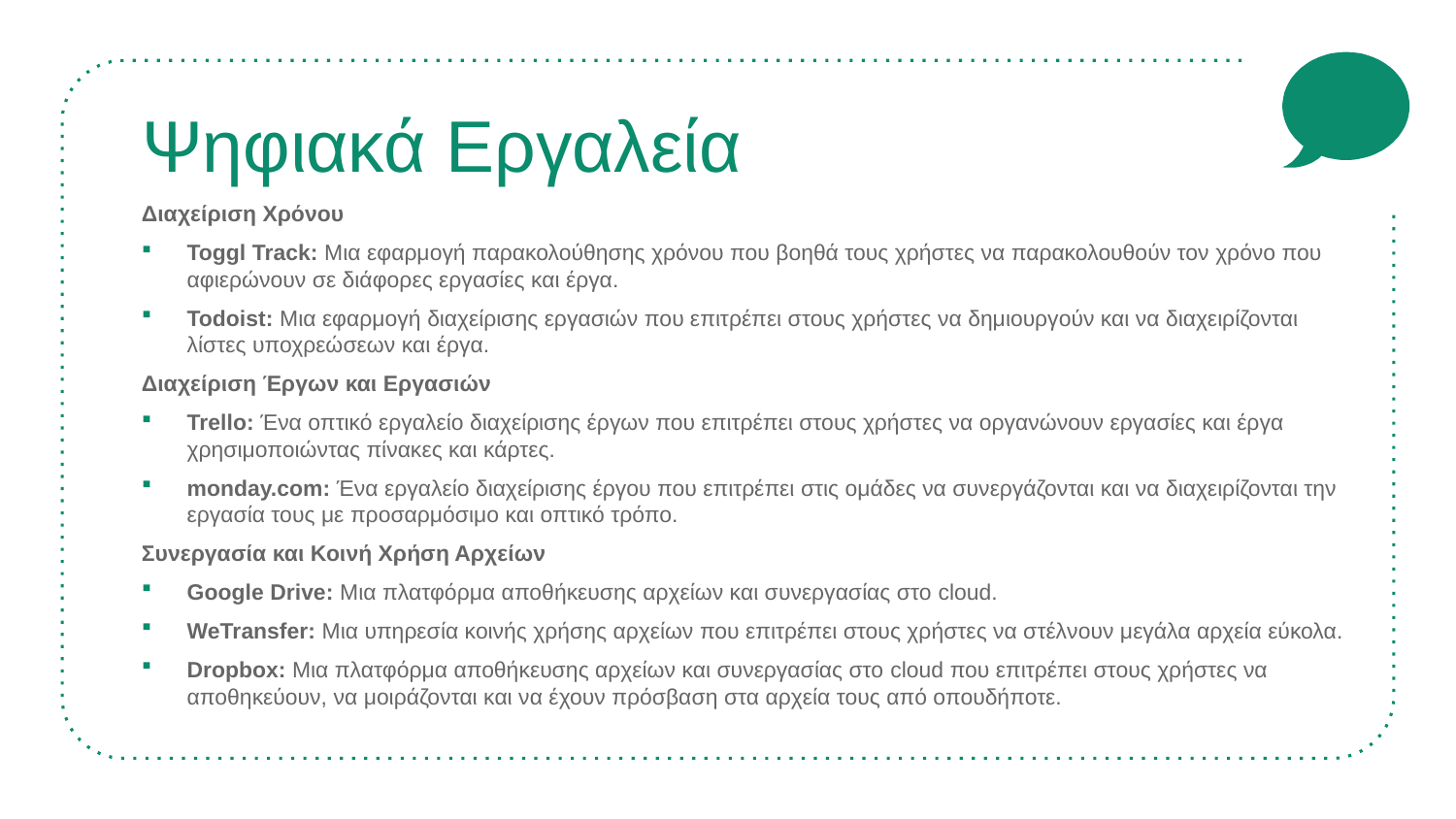

# Ψηφιακά Εργαλεία
Διαχείριση Χρόνου
Toggl Track: Μια εφαρμογή παρακολούθησης χρόνου που βοηθά τους χρήστες να παρακολουθούν τον χρόνο που αφιερώνουν σε διάφορες εργασίες και έργα.
Todoist: Μια εφαρμογή διαχείρισης εργασιών που επιτρέπει στους χρήστες να δημιουργούν και να διαχειρίζονται λίστες υποχρεώσεων και έργα.
Διαχείριση Έργων και Εργασιών
Trello: Ένα οπτικό εργαλείο διαχείρισης έργων που επιτρέπει στους χρήστες να οργανώνουν εργασίες και έργα χρησιμοποιώντας πίνακες και κάρτες.
monday.com: Ένα εργαλείο διαχείρισης έργου που επιτρέπει στις ομάδες να συνεργάζονται και να διαχειρίζονται την εργασία τους με προσαρμόσιμο και οπτικό τρόπο.
Συνεργασία και Κοινή Χρήση Αρχείων
Google Drive: Μια πλατφόρμα αποθήκευσης αρχείων και συνεργασίας στο cloud.
WeTransfer: Μια υπηρεσία κοινής χρήσης αρχείων που επιτρέπει στους χρήστες να στέλνουν μεγάλα αρχεία εύκολα.
Dropbox: Μια πλατφόρμα αποθήκευσης αρχείων και συνεργασίας στο cloud που επιτρέπει στους χρήστες να αποθηκεύουν, να μοιράζονται και να έχουν πρόσβαση στα αρχεία τους από οπουδήποτε.